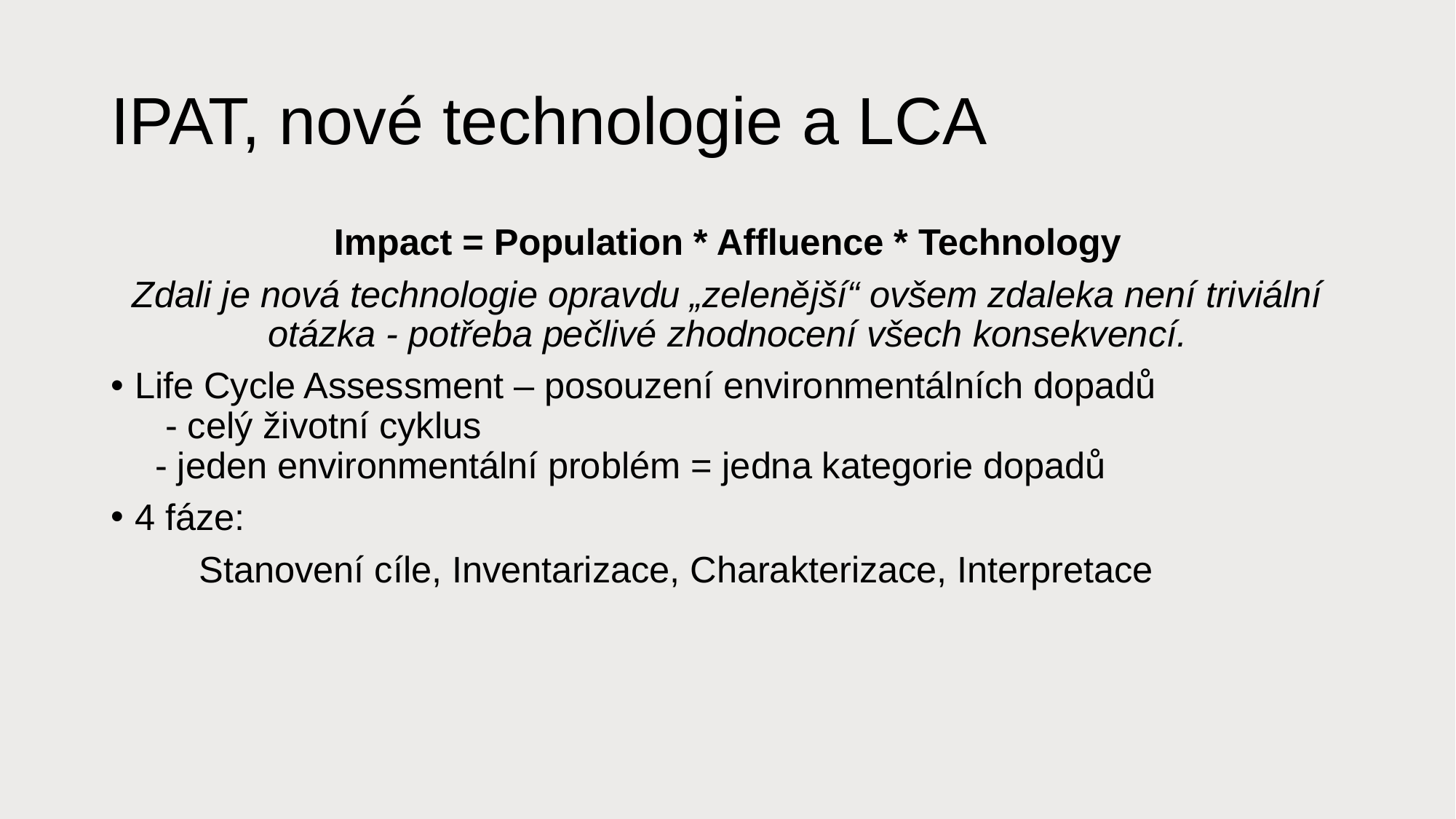

# IPAT, nové technologie a LCA
Impact = Population * Affluence * Technology
Zdali je nová technologie opravdu „zelenější“ ovšem zdaleka není triviální otázka - potřeba pečlivé zhodnocení všech konsekvencí.
Life Cycle Assessment – posouzení environmentálních dopadů
				   - celý životní cyklus
  - jeden environmentální problém = jedna kategorie dopadů
4 fáze:
	Stanovení cíle, Inventarizace, Charakterizace, Interpretace